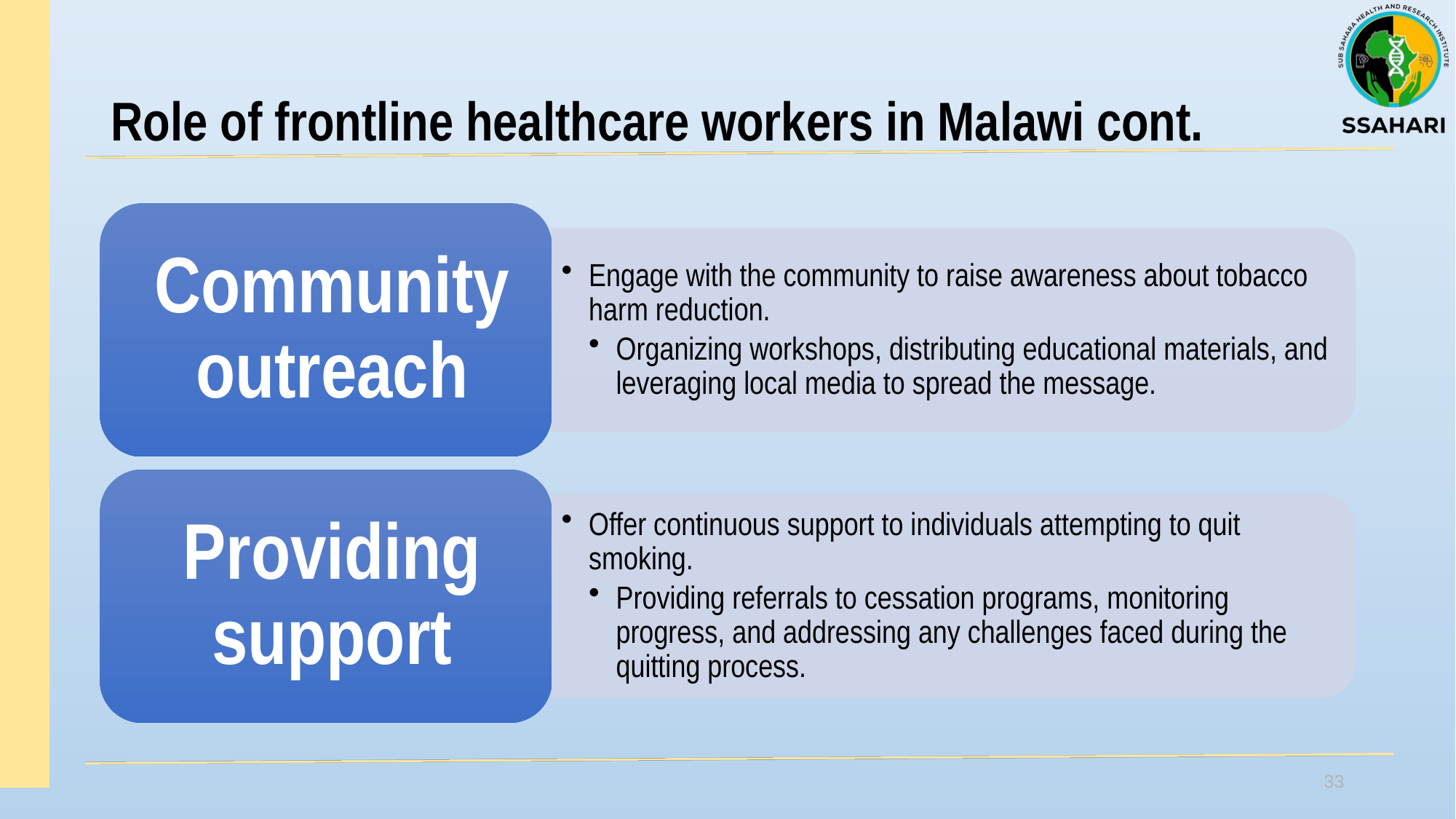

# Role of frontline healthcare workers in Malawi cont.
Engage with the community to raise awareness about tobacco harm reduction.
Organizing workshops, distributing educational materials, and leveraging local media to spread the message.
Community outreach
Offer continuous support to individuals attempting to quit smoking.
Providing referrals to cessation programs, monitoring progress, and addressing any challenges faced during the quitting process.
Providing support
33